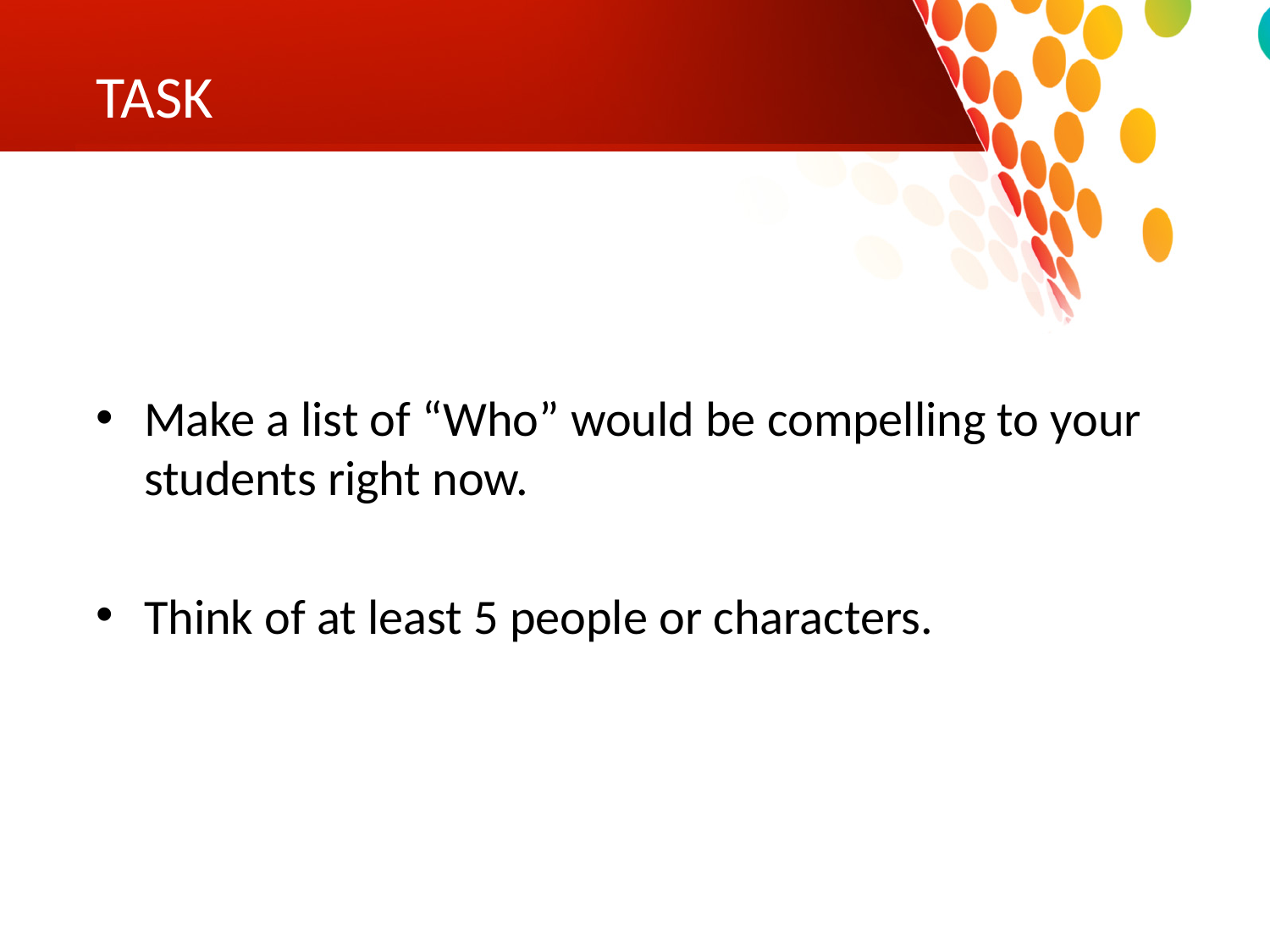

# TASK
Make a list of “Who” would be compelling to your students right now.

Think of at least 5 people or characters.